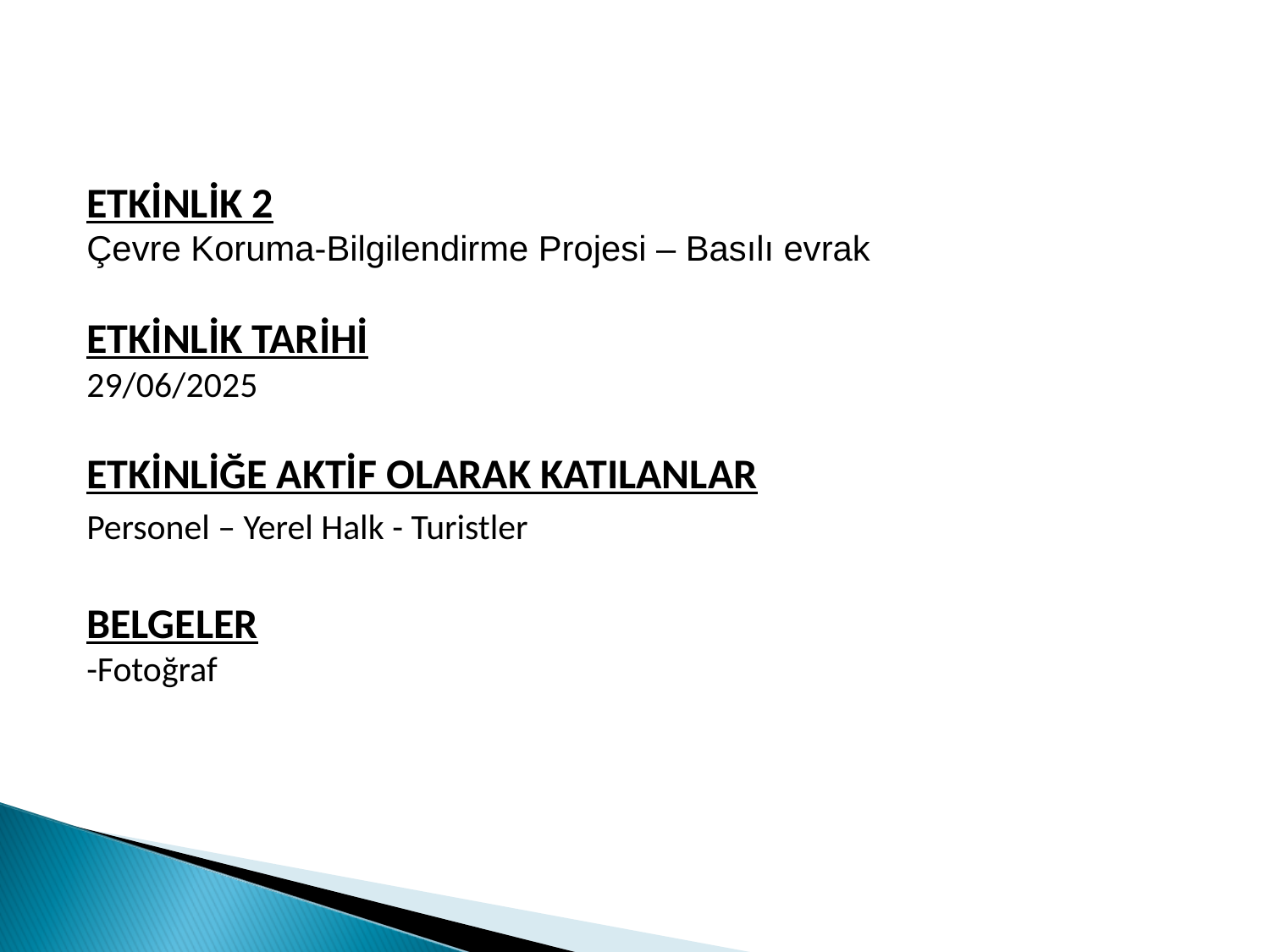

ETKİNLİK 2
Çevre Koruma-Bilgilendirme Projesi – Basılı evrak

ETKİNLİK TARİHİ
29/06/2025

ETKİNLİĞE AKTİF OLARAK KATILANLAR
Personel – Yerel Halk - Turistler

BELGELER
-Fotoğraf